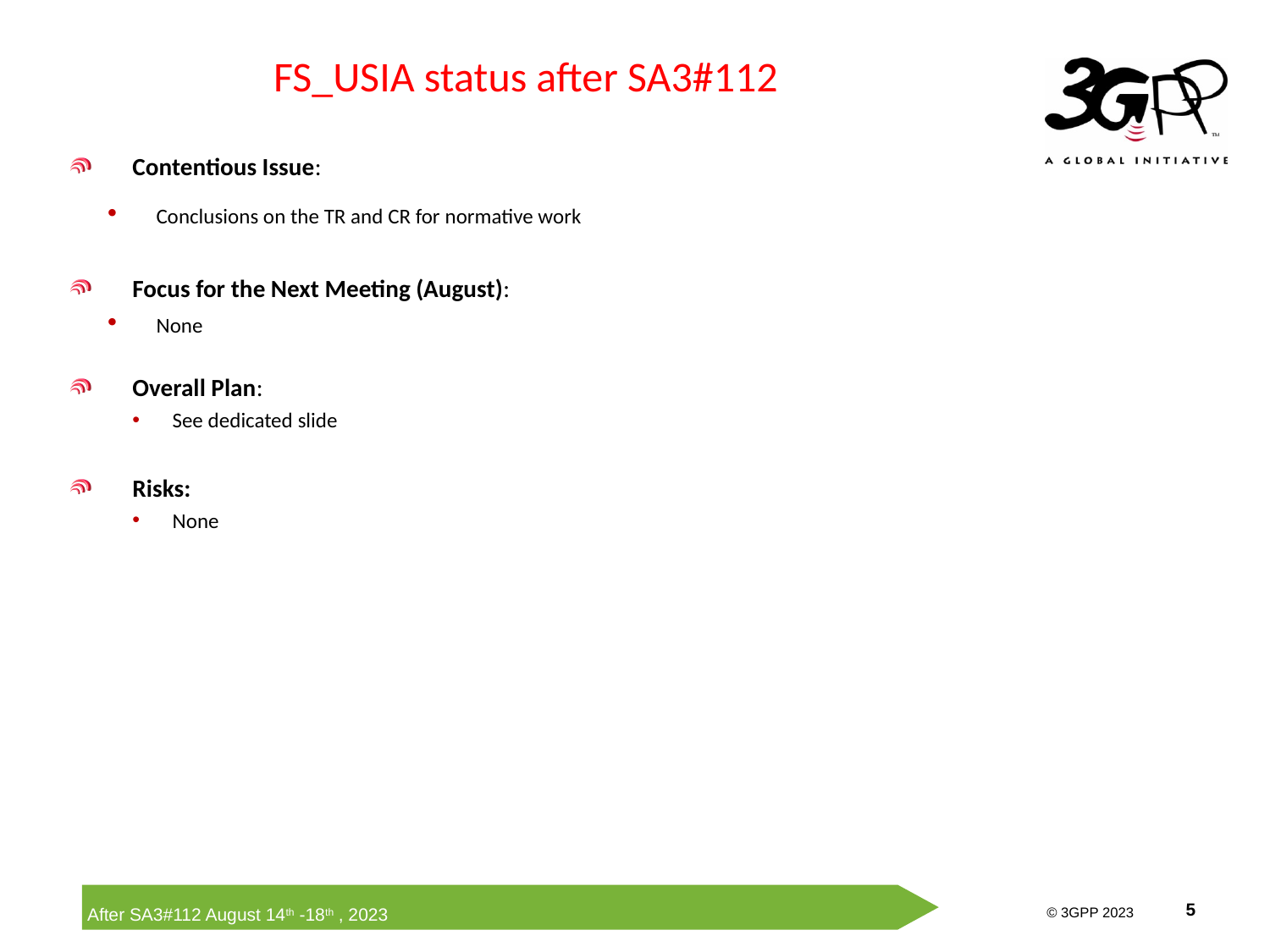

# FS_USIA status after SA3#112
Contentious Issue:
Conclusions on the TR and CR for normative work
Focus for the Next Meeting (August):
None

Overall Plan:
See dedicated slide

Risks:
None